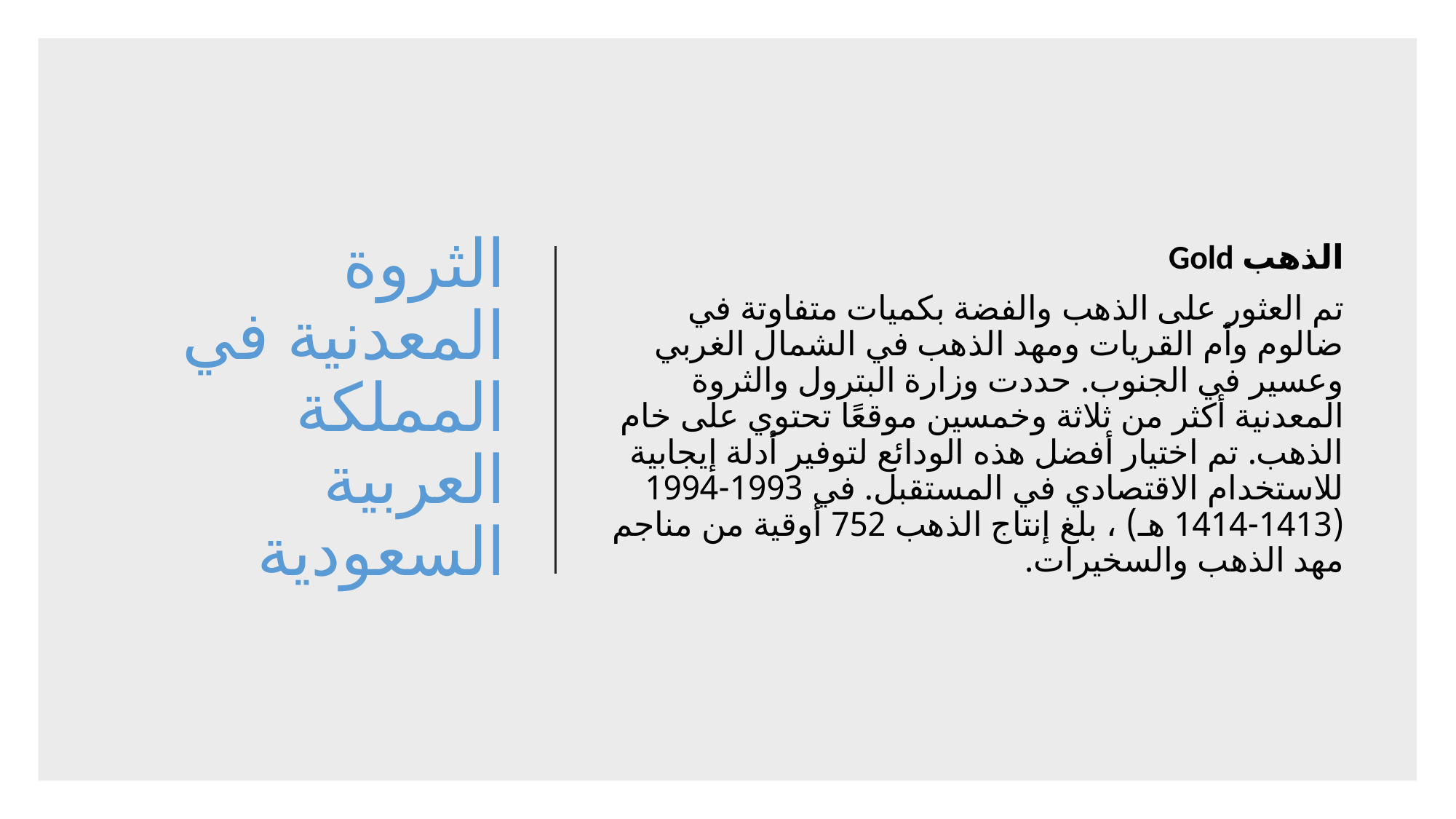

# الثروة المعدنية في المملكة العربية السعودية
الذهب Gold
تم العثور على الذهب والفضة بكميات متفاوتة في ضالوم وأم القريات ومهد الذهب في الشمال الغربي وعسير في الجنوب. حددت وزارة البترول والثروة المعدنية أكثر من ثلاثة وخمسين موقعًا تحتوي على خام الذهب. تم اختيار أفضل هذه الودائع لتوفير أدلة إيجابية للاستخدام الاقتصادي في المستقبل. في 1993-1994 (1413-1414 هـ) ، بلغ إنتاج الذهب 752 أوقية من مناجم مهد الذهب والسخيرات.